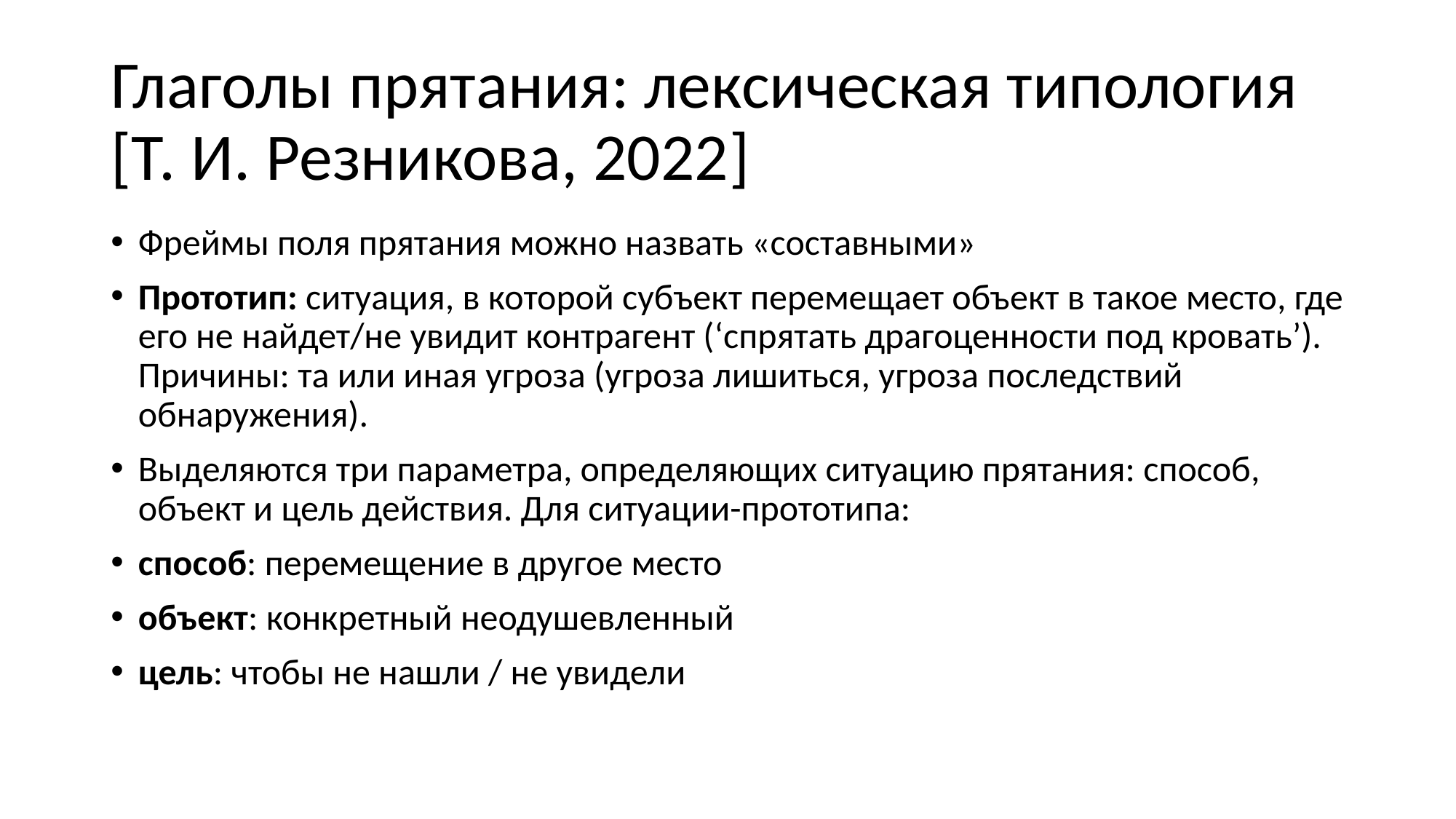

# Глаголы прятания: лексическая типология [Т. И. Резникова, 2022]
Фреймы поля прятания можно назвать «составными»
Прототип: ситуация, в которой субъект перемещает объект в такое место, где его не найдет/не увидит контрагент (‘спрятать драгоценности под кровать’). Причины: та или иная угроза (угроза лишиться, угроза последствий обнаружения).
Выделяются три параметра, определяющих ситуацию прятания: способ, объект и цель действия. Для ситуации-прототипа:
способ: перемещение в другое место
объект: конкретный неодушевленный
цель: чтобы не нашли / не увидели